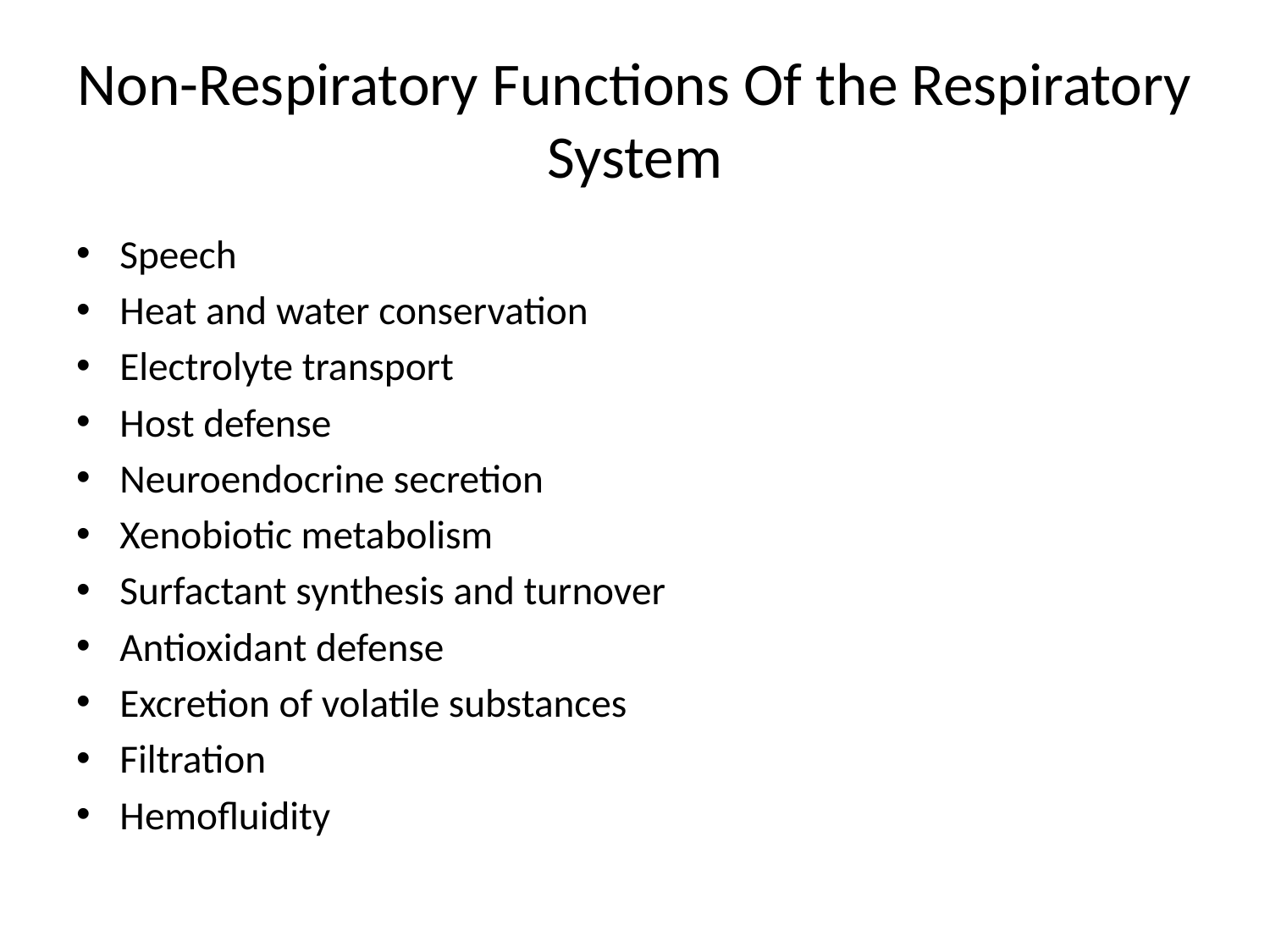

# Non-Respiratory Functions Of the Respiratory System
Speech
Heat and water conservation
Electrolyte transport
Host defense
Neuroendocrine secretion
Xenobiotic metabolism
Surfactant synthesis and turnover
Antioxidant defense
Excretion of volatile substances
Filtration
Hemofluidity